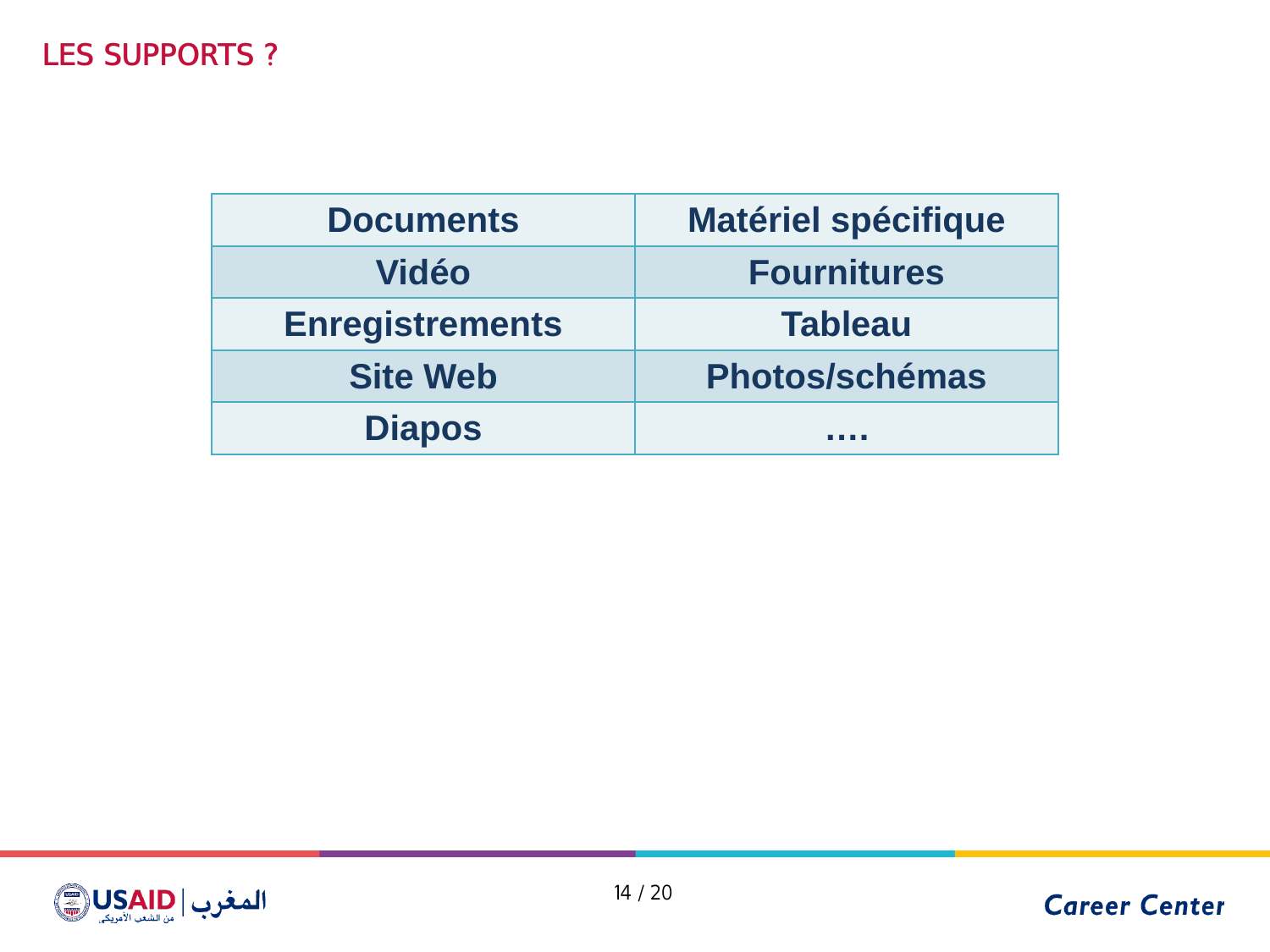

LES SUPPORTS ?
| Documents | Matériel spécifique |
| --- | --- |
| Vidéo | Fournitures |
| Enregistrements | Tableau |
| Site Web | Photos/schémas |
| Diapos | …. |
14 / 20